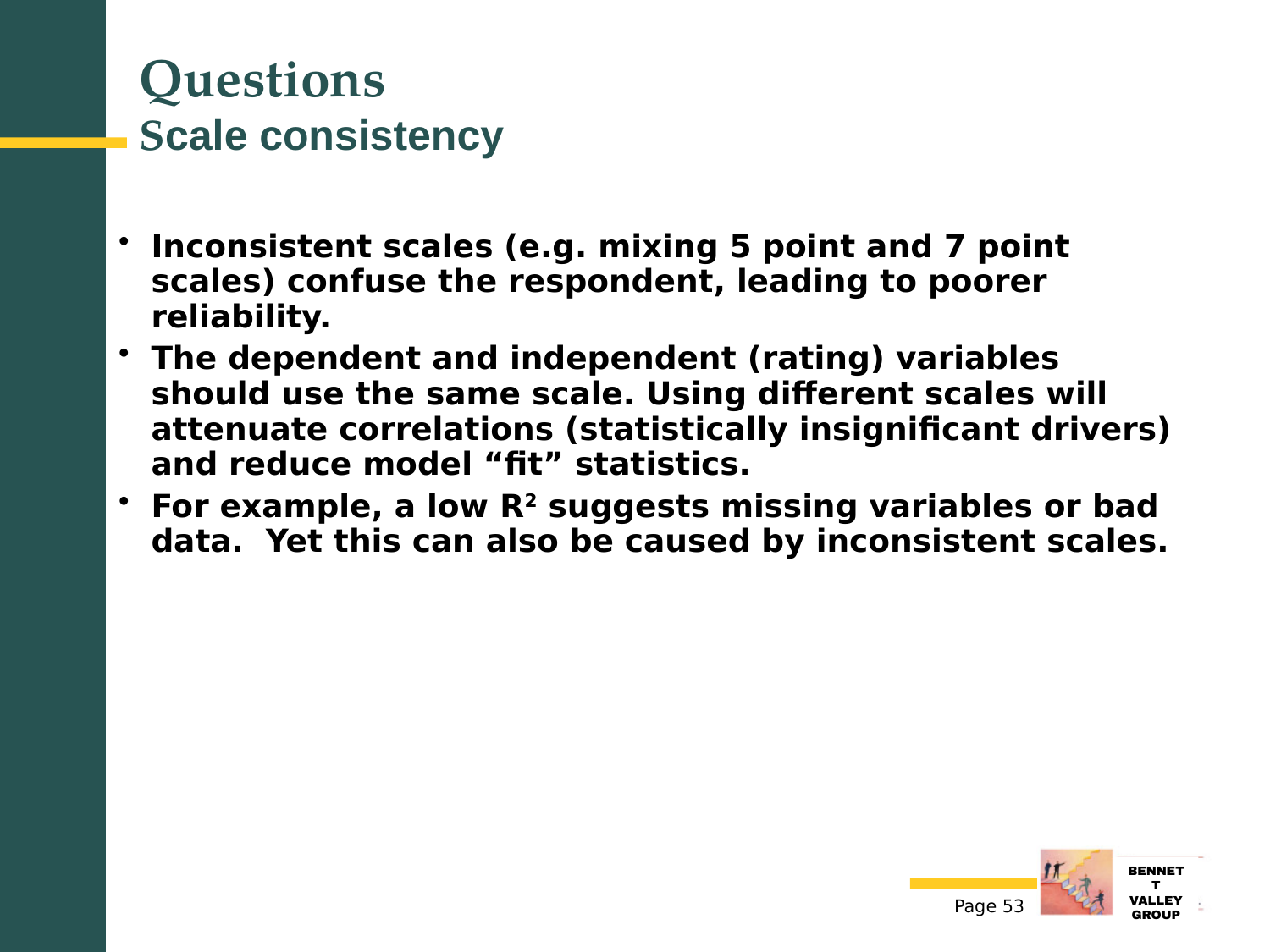

# Questions Scale consistency
Inconsistent scales (e.g. mixing 5 point and 7 point scales) confuse the respondent, leading to poorer reliability.
The dependent and independent (rating) variables should use the same scale. Using different scales will attenuate correlations (statistically insignificant drivers) and reduce model “fit” statistics.
For example, a low R2 suggests missing variables or bad data.  Yet this can also be caused by inconsistent scales.